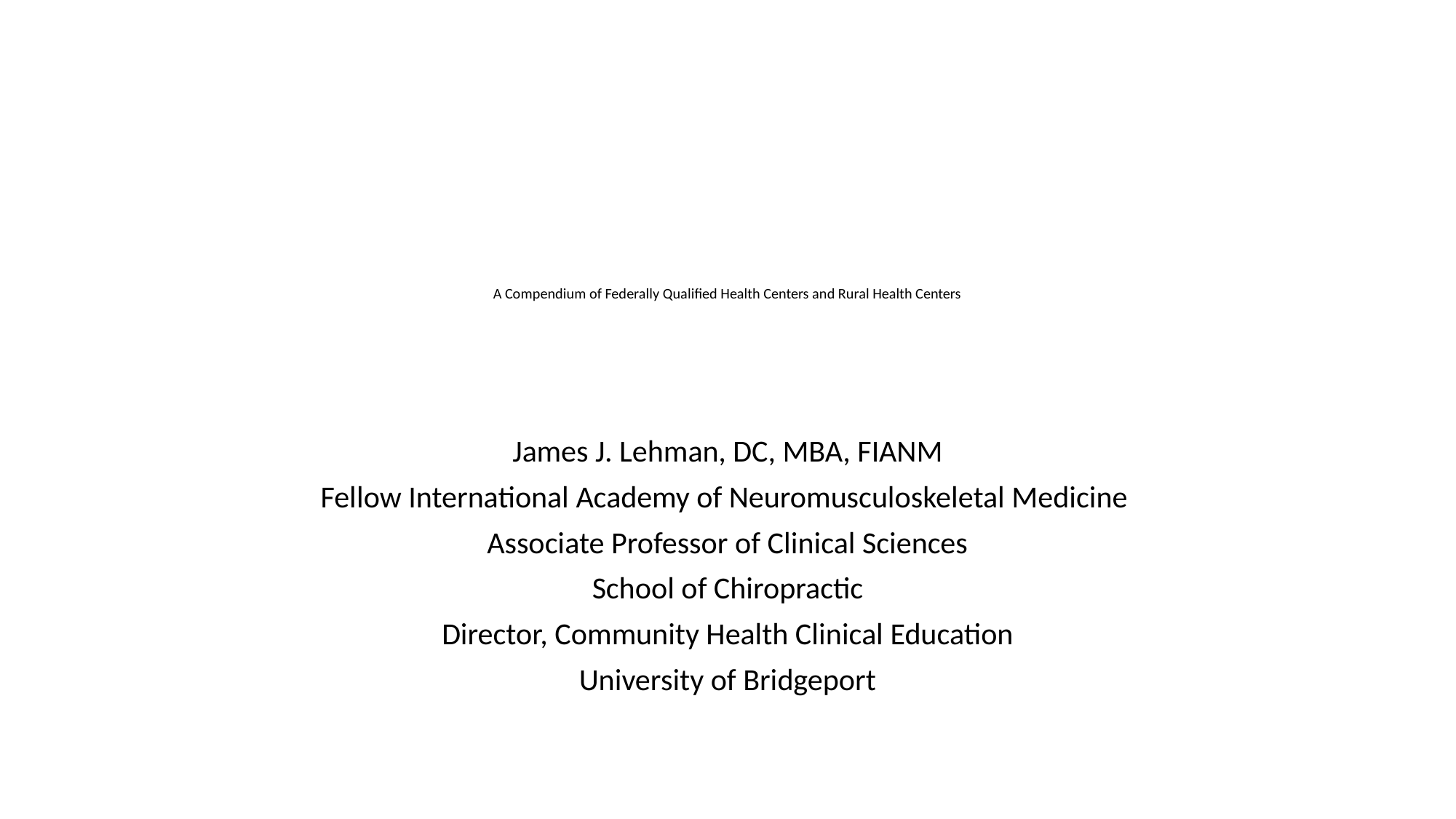

# A Compendium of Federally Qualified Health Centers and Rural Health Centers
James J. Lehman, DC, MBA, FIANM
Fellow International Academy of Neuromusculoskeletal Medicine
Associate Professor of Clinical Sciences
School of Chiropractic
Director, Community Health Clinical Education
University of Bridgeport